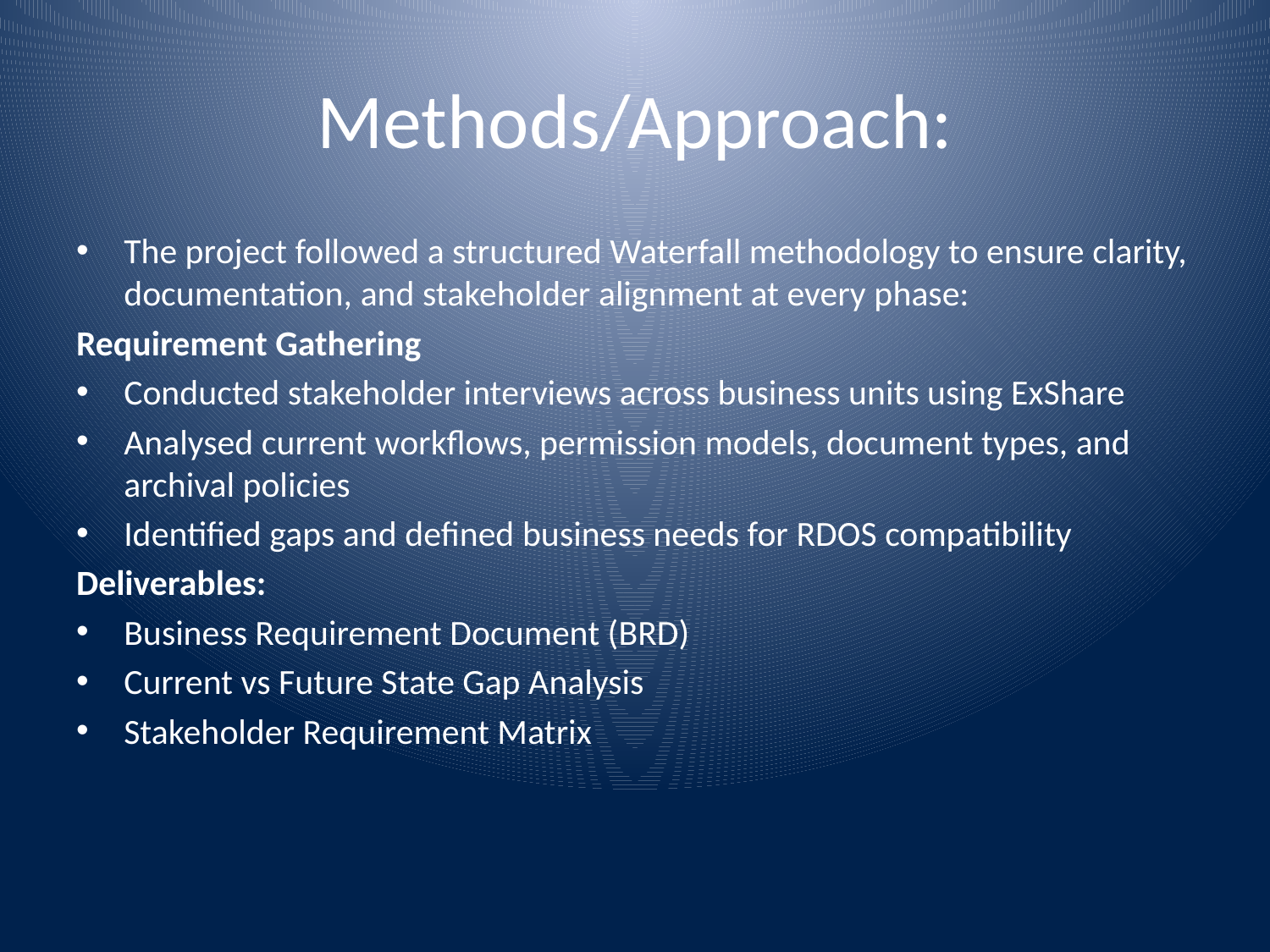

# Methods/Approach:
The project followed a structured Waterfall methodology to ensure clarity, documentation, and stakeholder alignment at every phase:
Requirement Gathering
Conducted stakeholder interviews across business units using ExShare
Analysed current workflows, permission models, document types, and archival policies
Identified gaps and defined business needs for RDOS compatibility
Deliverables:
Business Requirement Document (BRD)
Current vs Future State Gap Analysis
Stakeholder Requirement Matrix